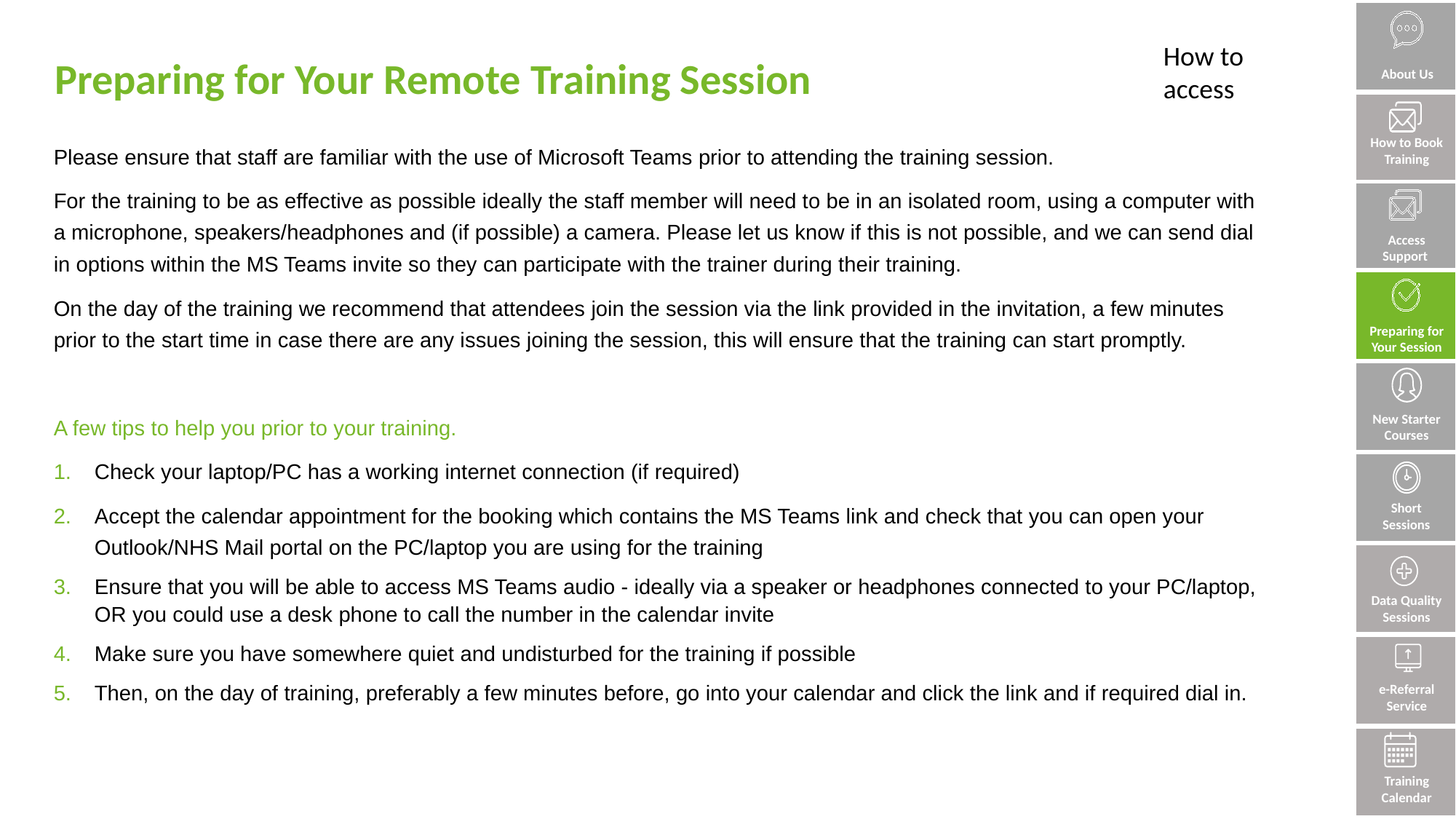

Project list
# Preparing for Your Remote Training Session

About Us
How to access

How to Book Training
Please ensure that staff are familiar with the use of Microsoft Teams prior to attending the training session.
For the training to be as effective as possible ideally the staff member will need to be in an isolated room, using a computer with a microphone, speakers/headphones and (if possible) a camera. Please let us know if this is not possible, and we can send dial in options within the MS Teams invite so they can participate with the trainer during their training.
On the day of the training we recommend that attendees join the session via the link provided in the invitation, a few minutes prior to the start time in case there are any issues joining the session, this will ensure that the training can start promptly.

A few tips to help you prior to your training.
Check your laptop/PC has a working internet connection (if required)
Accept the calendar appointment for the booking which contains the MS Teams link and check that you can open your Outlook/NHS Mail portal on the PC/laptop you are using for the training
Ensure that you will be able to access MS Teams audio - ideally via a speaker or headphones connected to your PC/laptop, OR you could use a desk phone to call the number in the calendar invite
Make sure you have somewhere quiet and undisturbed for the training if possible
Then, on the day of training, preferably a few minutes before, go into your calendar and click the link and if required dial in.

Access Support

Preparing for Your Session

New Starter Courses

Short Sessions

Data Quality Sessions

e-Referral Service

Training Calendar

Training Calendar